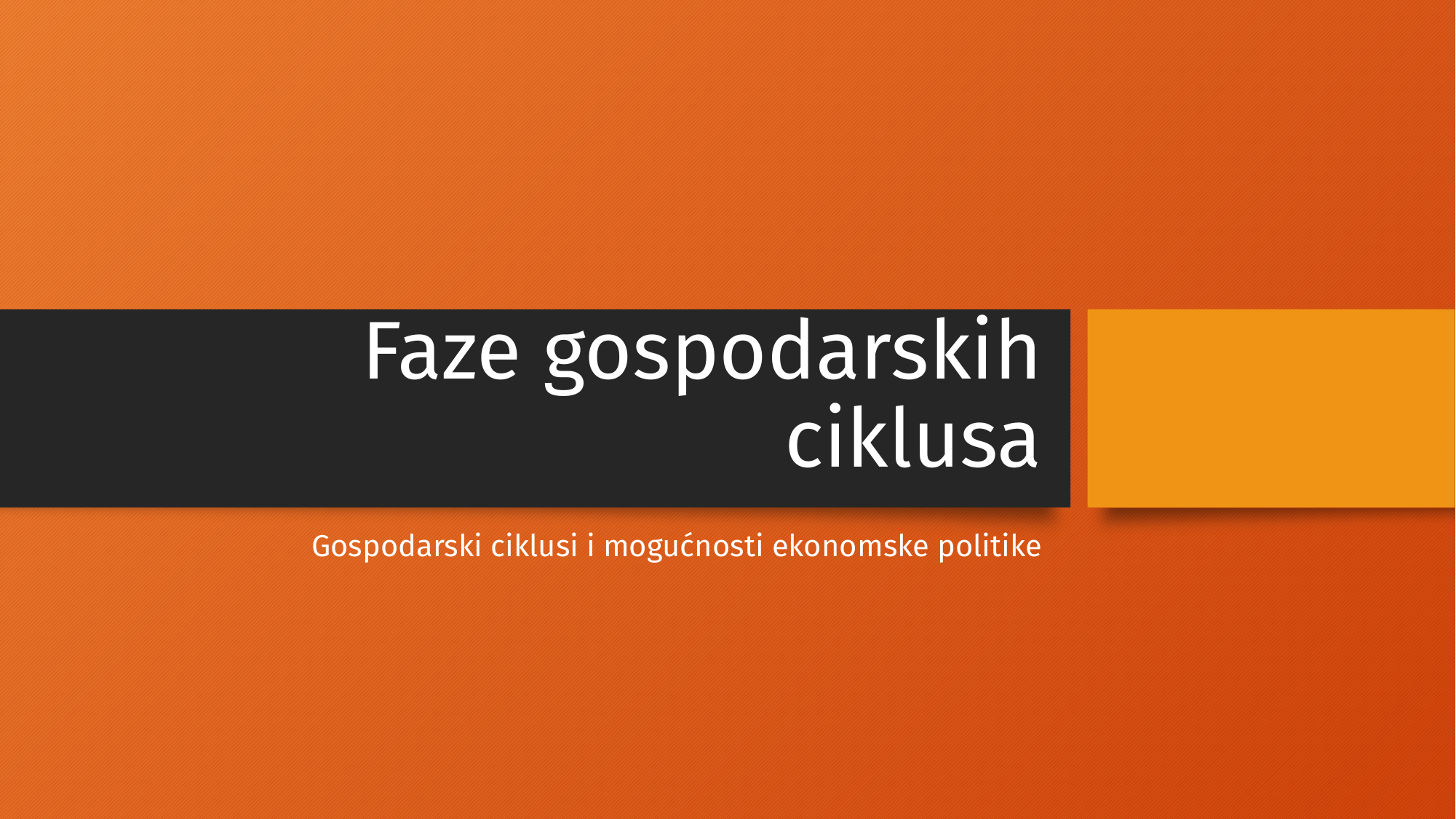

# Faze gospodarskih ciklusa
Gospodarski ciklusi i mogućnosti ekonomske politike